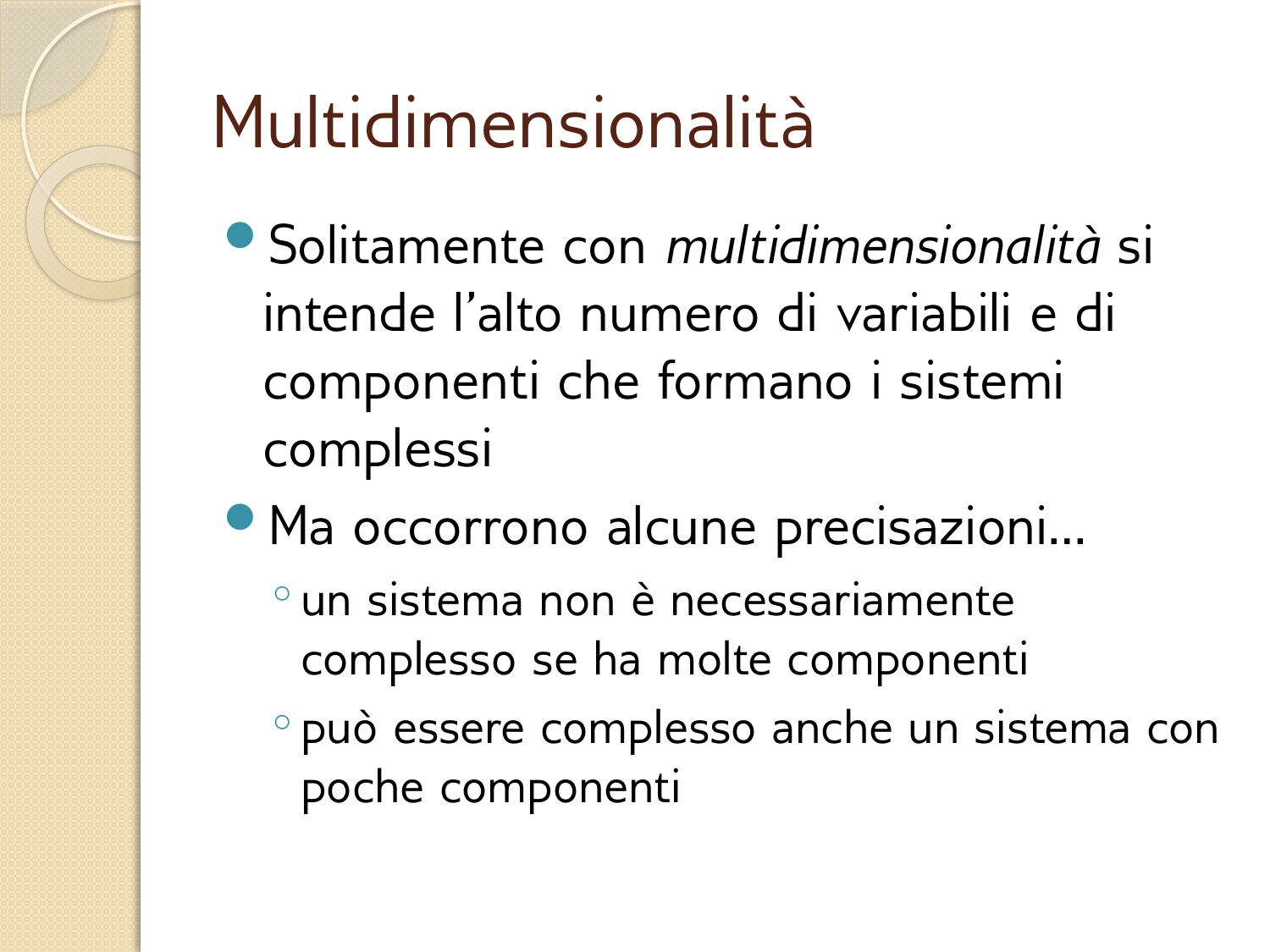

# Multidimensionalità
Solitamente con multidimensionalità si intende l’alto numero di variabili e di componenti che formano i sistemi complessi
Ma occorrono alcune precisazioni…
un sistema non è necessariamente complesso se ha molte componenti
può essere complesso anche un sistema con poche componenti